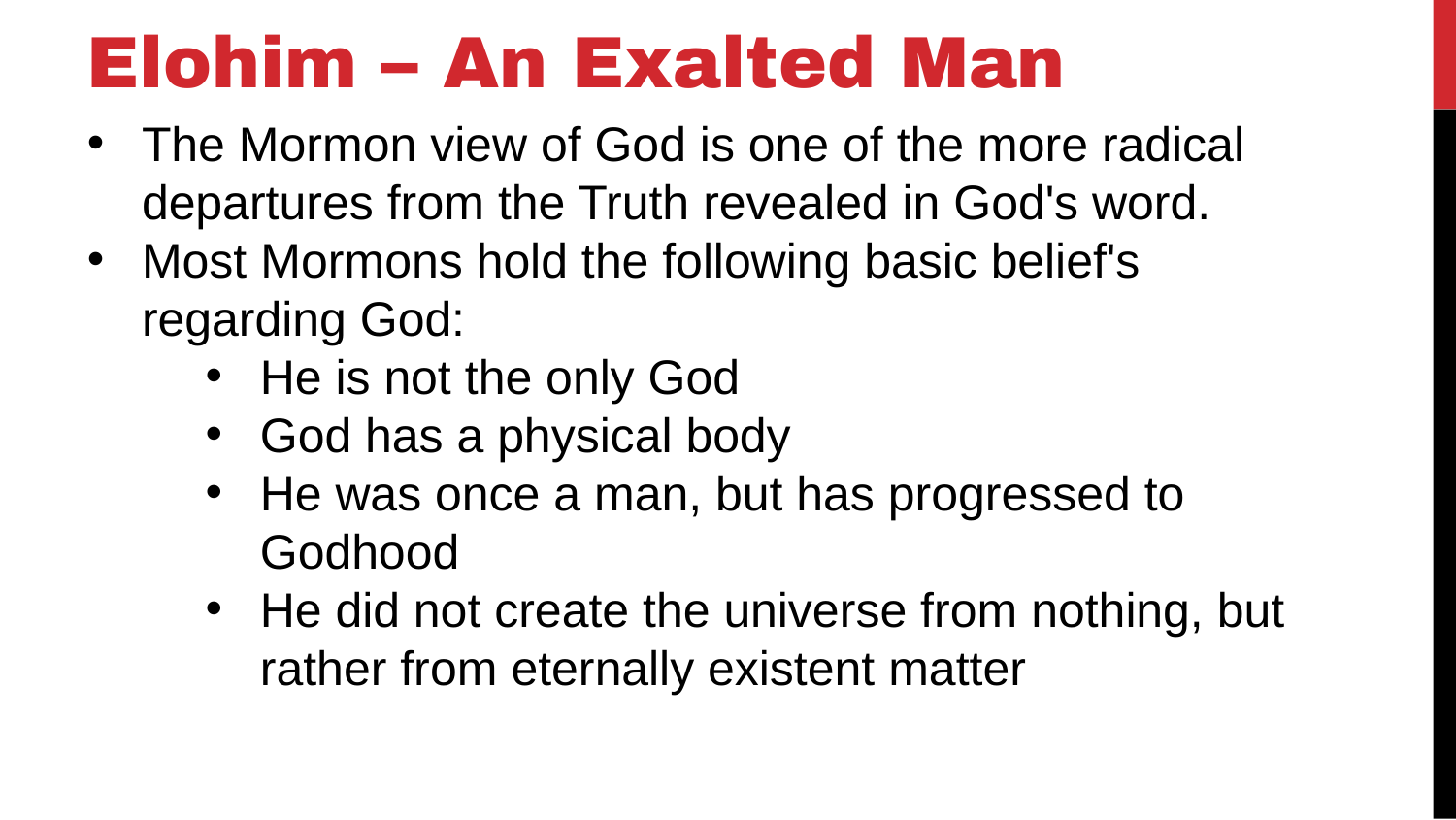

12
Elohim – An Exalted Man
The Mormon view of God is one of the more radical departures from the Truth revealed in God's word.
Most Mormons hold the following basic belief's regarding God:
He is not the only God
God has a physical body
He was once a man, but has progressed to Godhood
He did not create the universe from nothing, but rather from eternally existent matter